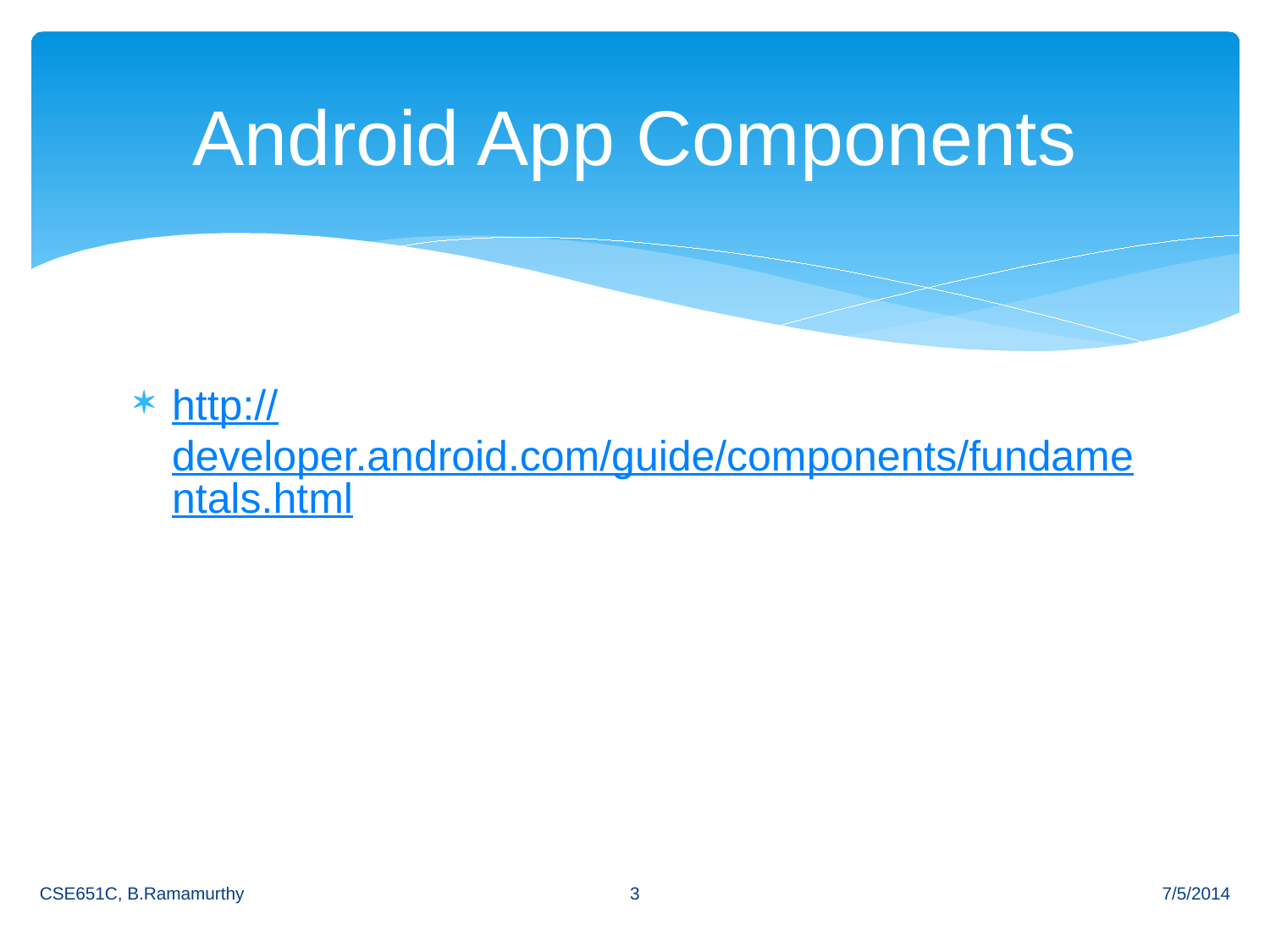

# Android App Components
http://developer.android.com/guide/components/fundamentals.html

3
CSE651C, B.Ramamurthy
7/5/2014